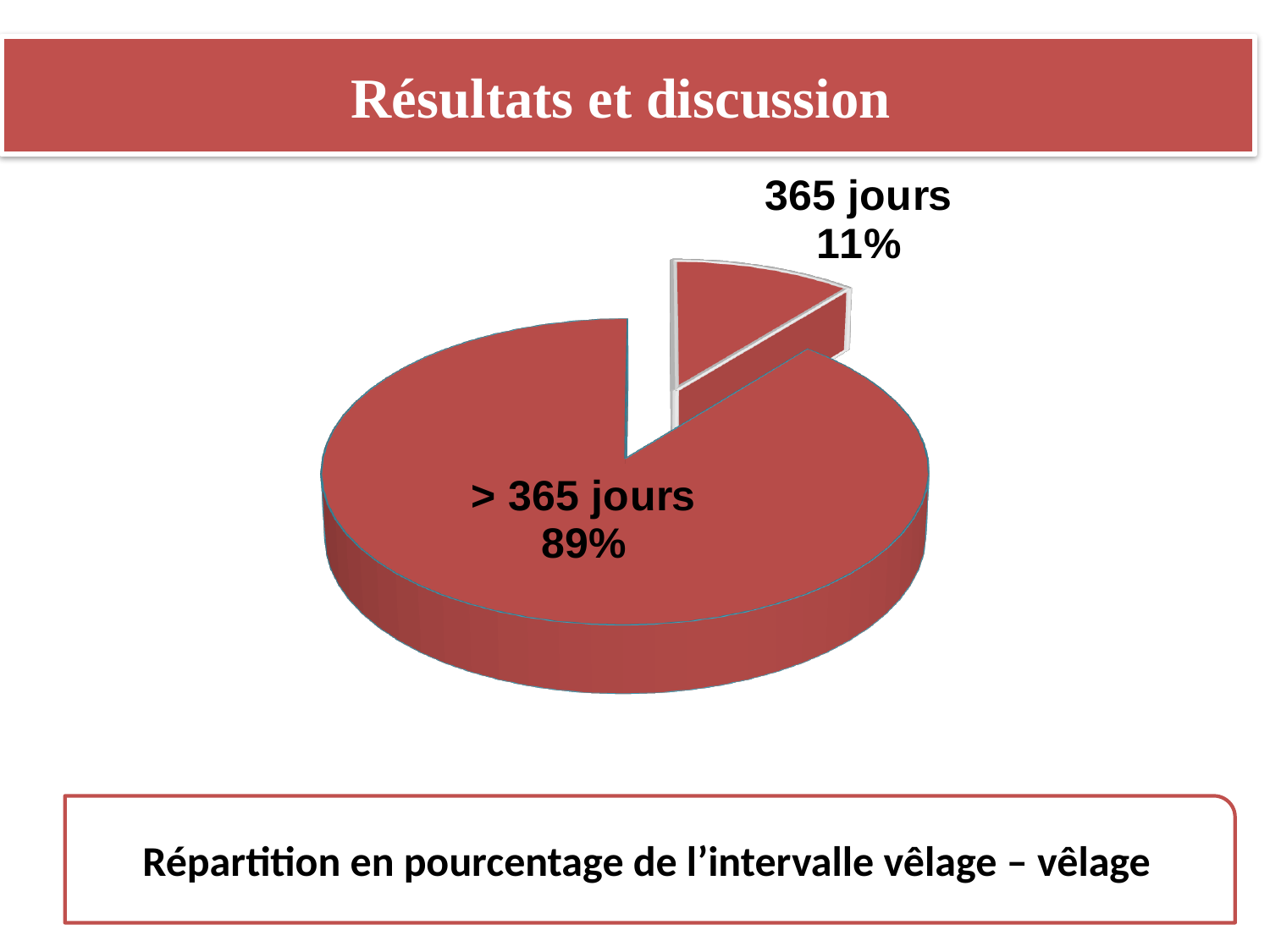

# Résultats et discussion

[unsupported chart]

Répartition en pourcentage de l’intervalle vêlage – vêlage